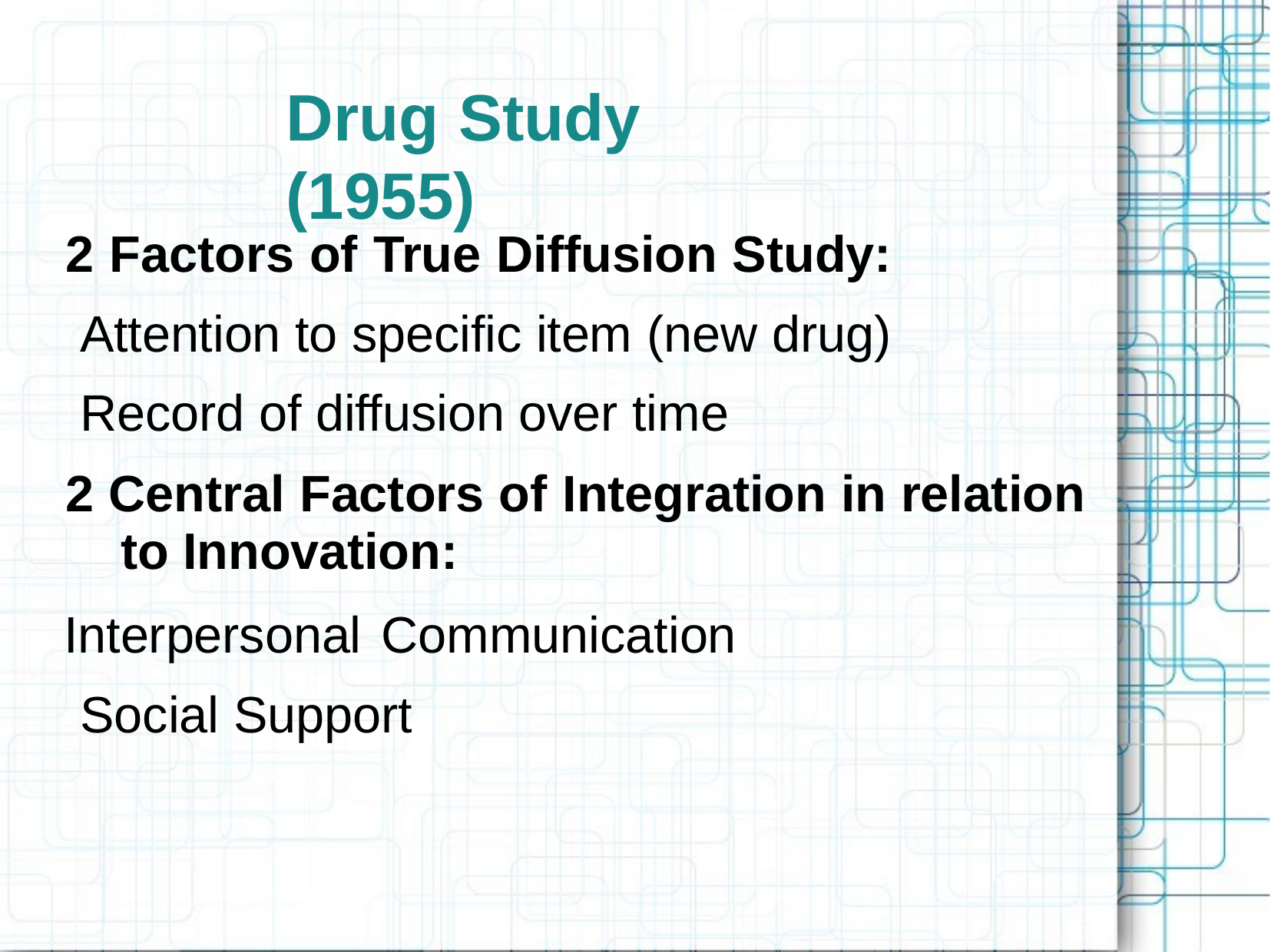

# Drug	Study (1955)
2 Factors of True Diffusion Study:  Attention to specific item (new drug)  Record of diffusion over time
2 Central Factors of Integration in relation  to Innovation:
Interpersonal Communication  Social Support